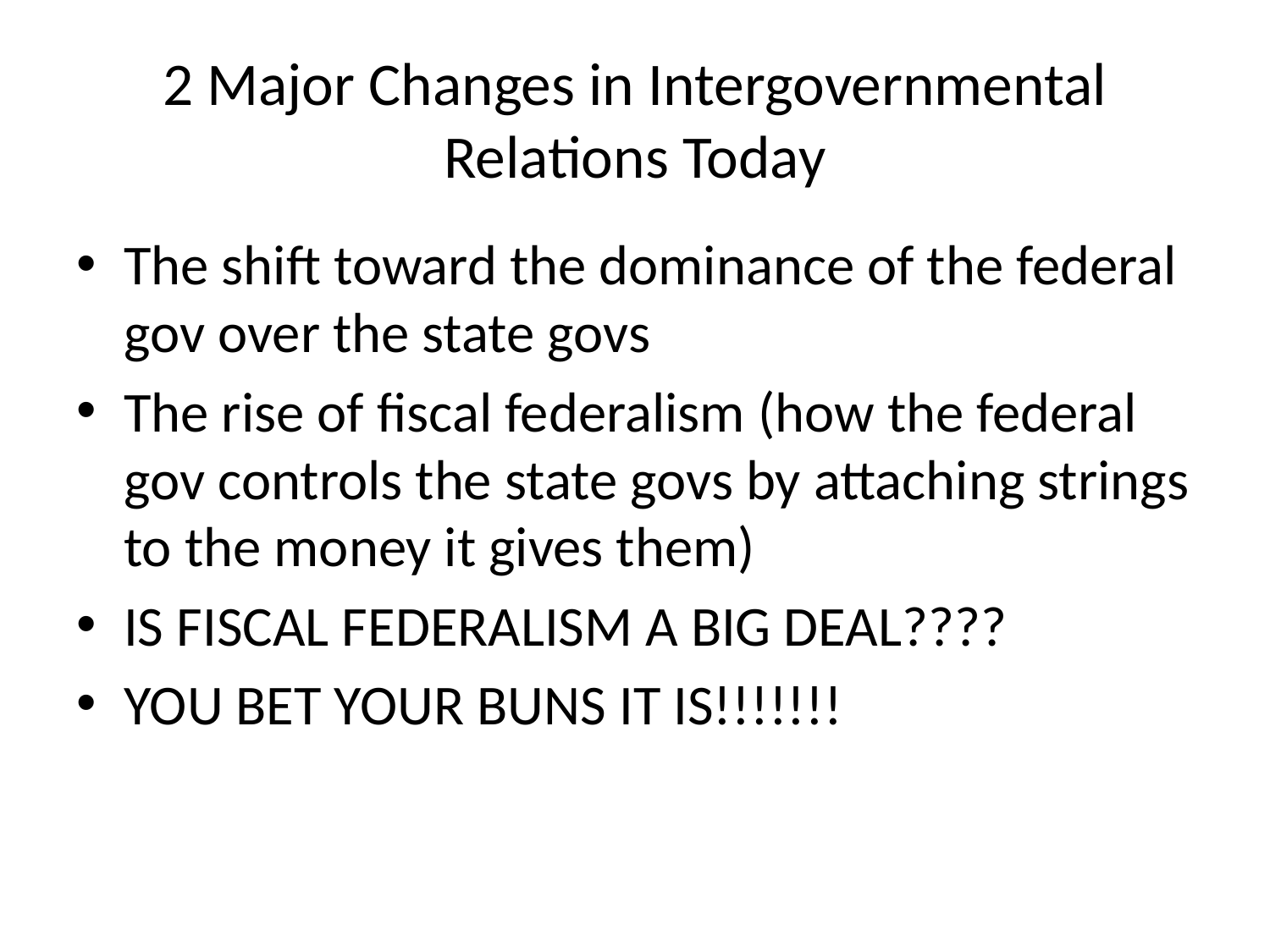

# 2 Major Changes in Intergovernmental Relations Today
The shift toward the dominance of the federal gov over the state govs
The rise of fiscal federalism (how the federal gov controls the state govs by attaching strings to the money it gives them)
IS FISCAL FEDERALISM A BIG DEAL????
YOU BET YOUR BUNS IT IS!!!!!!!